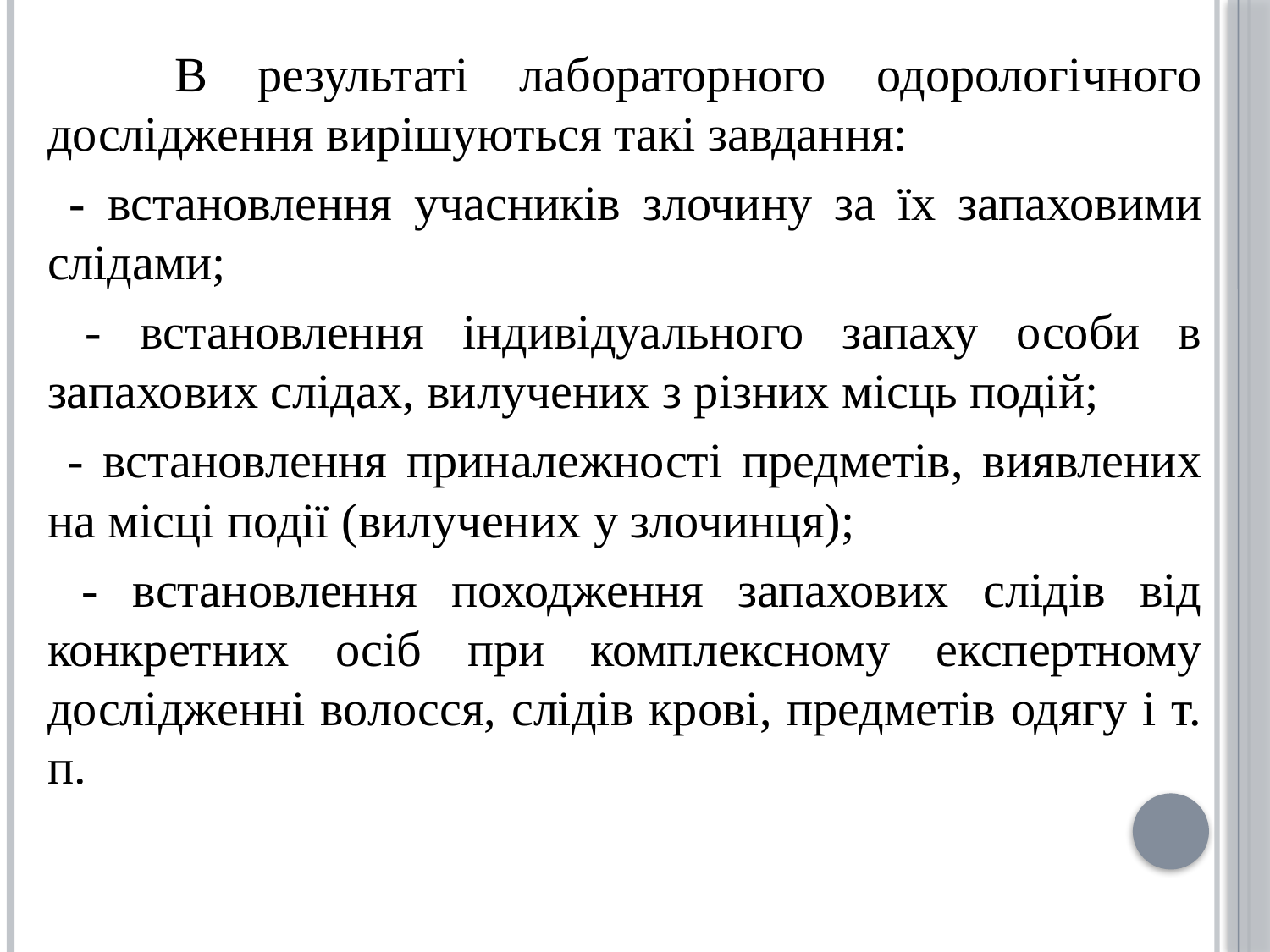

В результаті лабораторного одорологічного дослідження вирішуються такі завдання:
 - встановлення учасників злочину за їх запаховими слідами;
 - встановлення індивідуального запаху особи в запахових слідах, вилучених з різних місць подій;
 - встановлення приналежності предметів, виявлених на місці події (вилучених у злочинця);
 - встановлення походження запахових слідів від конкретних осіб при комплексному експертному дослідженні волосся, слідів крові, предметів одягу і т. п.